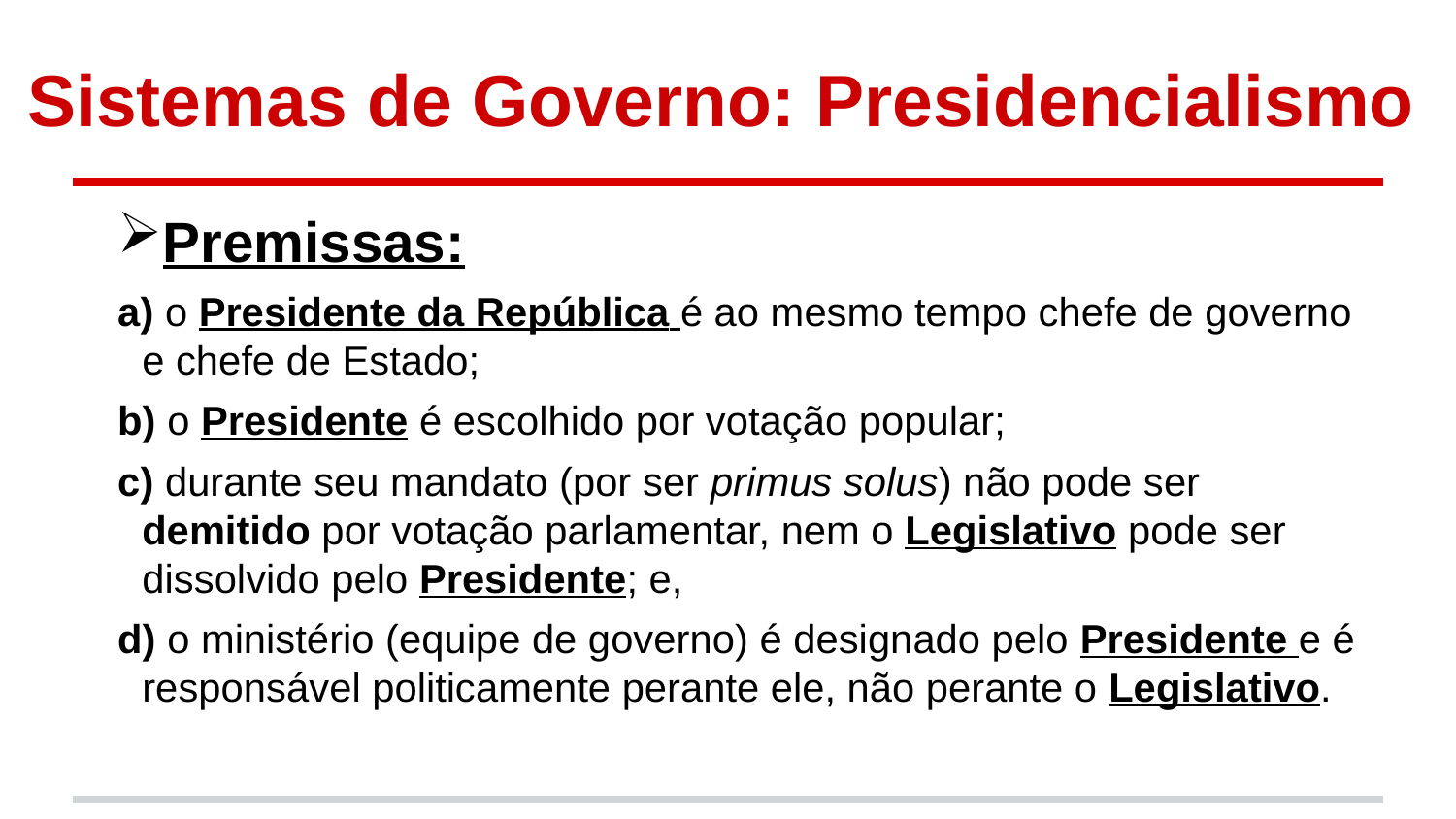

Sistemas de Governo: Presidencialismo
Premissas:
a) o Presidente da República é ao mesmo tempo chefe de governo e chefe de Estado;
b) o Presidente é escolhido por votação popular;
c) durante seu mandato (por ser primus solus) não pode ser demitido por votação parlamentar, nem o Legislativo pode ser dissolvido pelo Presidente; e,
d) o ministério (equipe de governo) é designado pelo Presidente e é responsável politicamente perante ele, não perante o Legislativo.